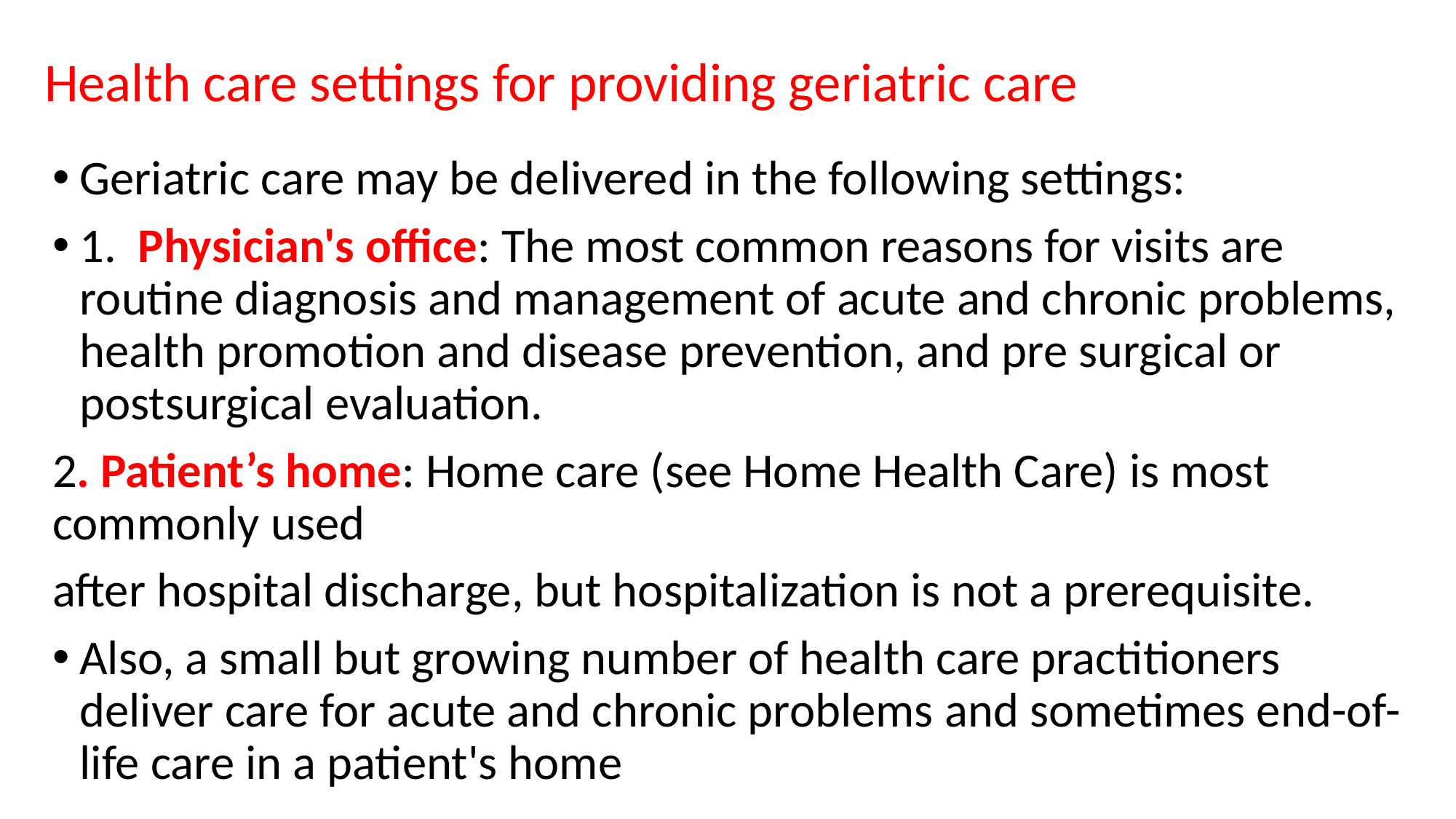

# Health care settings for providing geriatric care
Geriatric care may be delivered in the following settings:
1.  Physician's office: The most common reasons for visits are routine diagnosis and management of acute and chronic problems, health promotion and disease prevention, and pre surgical or postsurgical evaluation.
2. Patient’s home: Home care (see Home Health Care) is most commonly used
after hospital discharge, but hospitalization is not a prerequisite.
Also, a small but growing number of health care practitioners deliver care for acute and chronic problems and sometimes end-of-life care in a patient's home